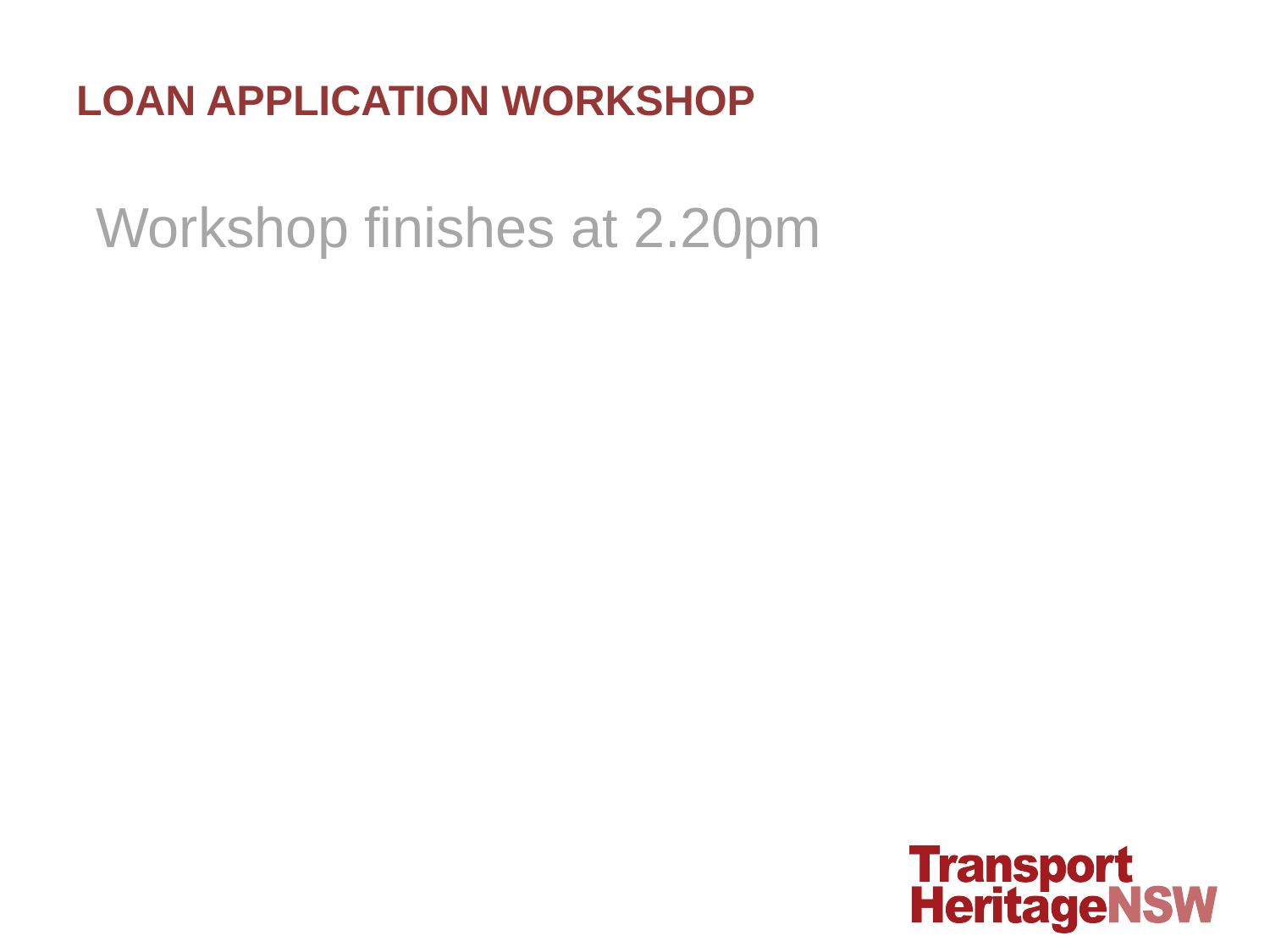

# LOAN APPLICATION WORKSHOP
Workshop finishes at 2.20pm